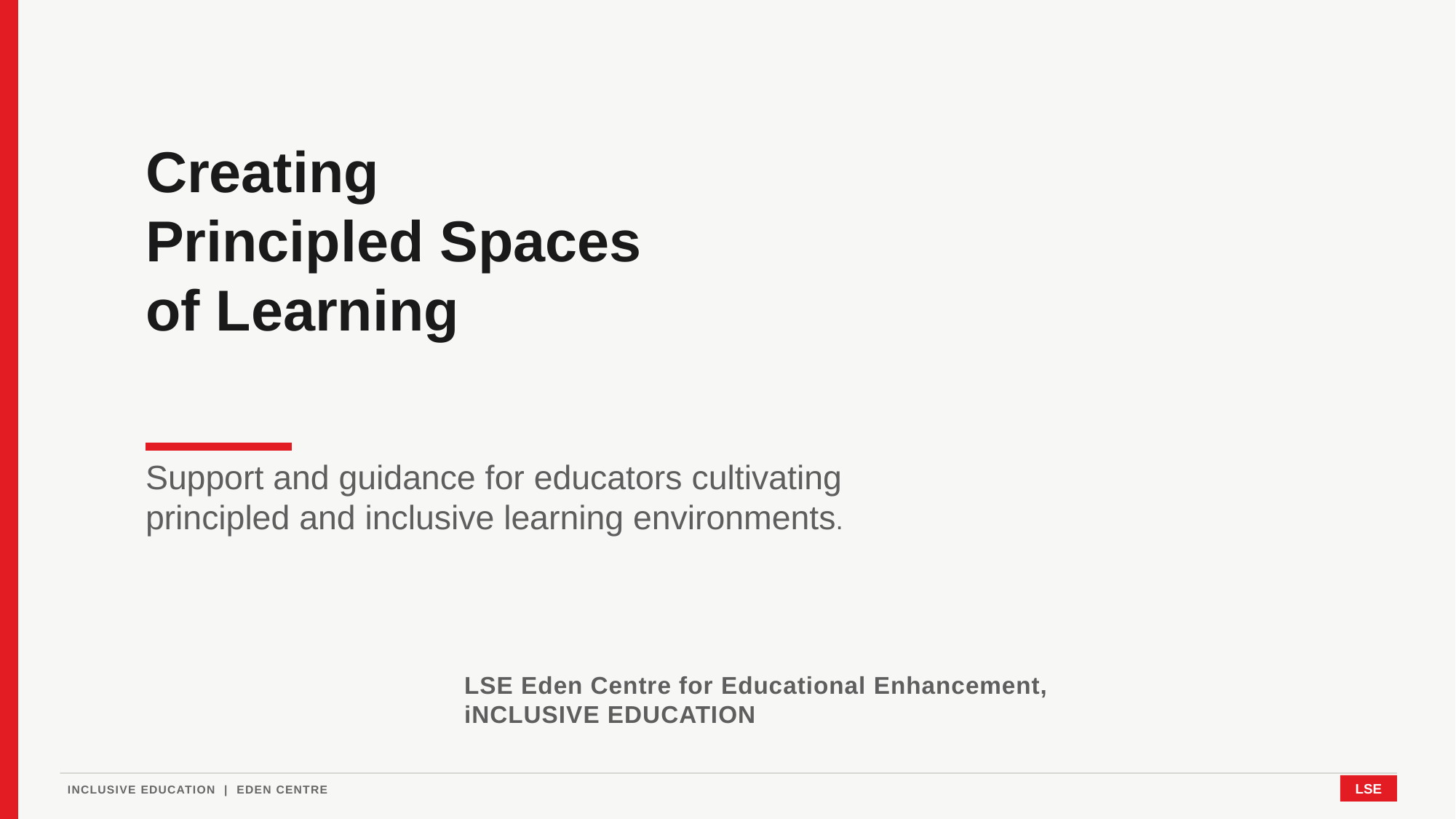

Creating
Principled Spaces
of Learning
Support and guidance for educators cultivating principled and inclusive learning environments.

LSE Eden Centre for Educational Enhancement, iNCLUSIVE EDUCATION